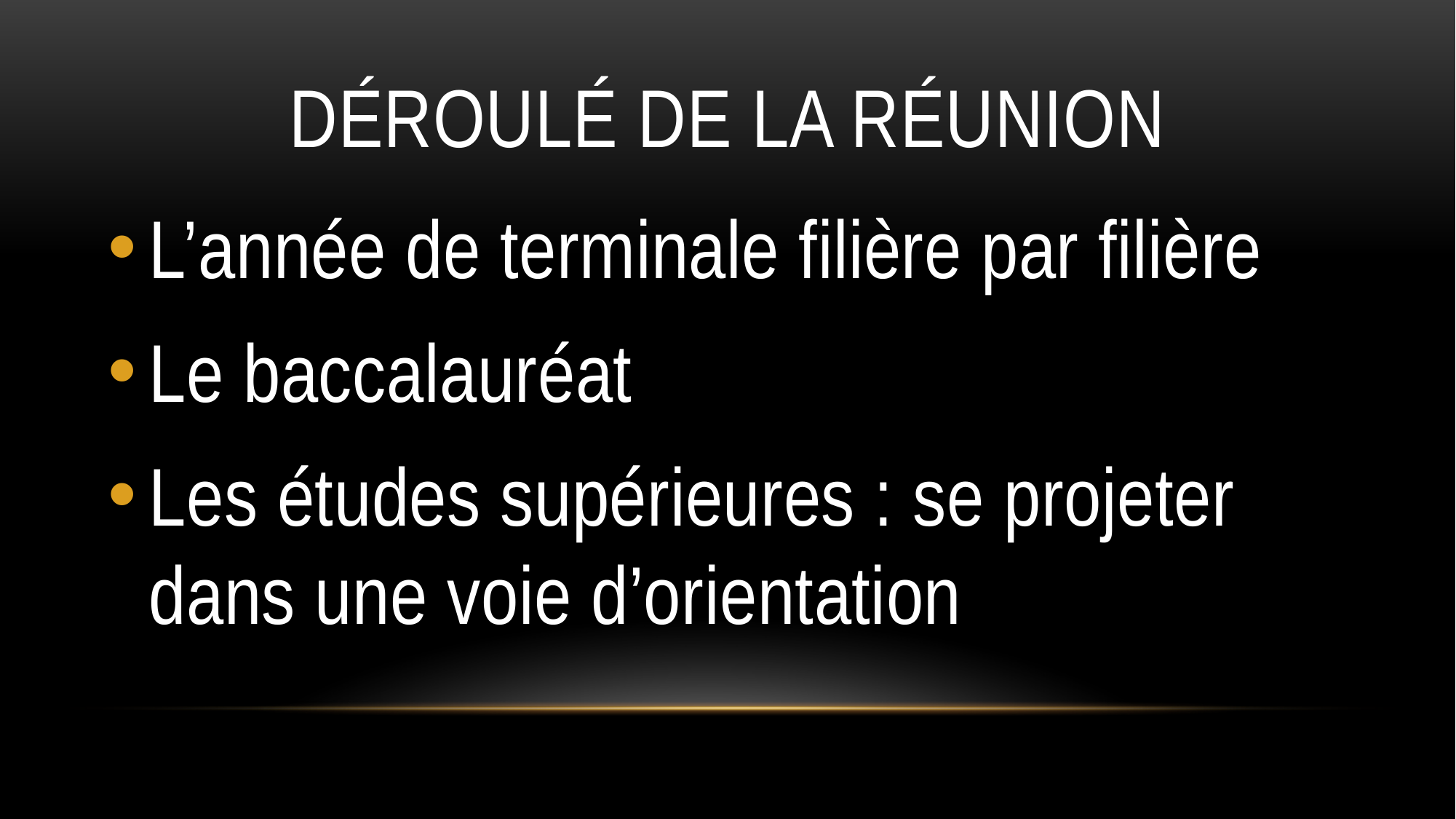

# Déroulé de la réunion
L’année de terminale filière par filière
Le baccalauréat
Les études supérieures : se projeter dans une voie d’orientation